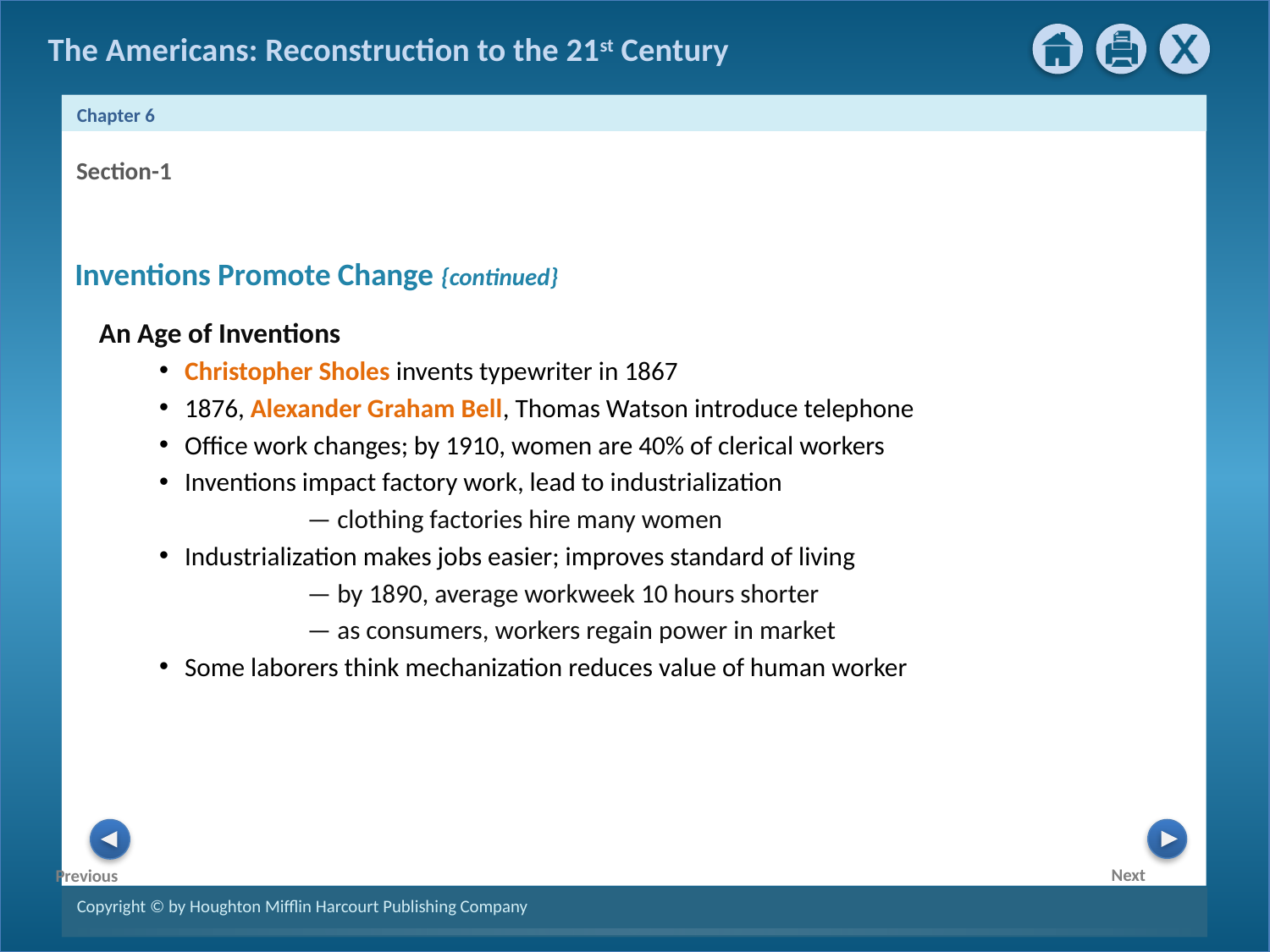

Section-1
Inventions Promote Change {continued}
    An Age of Inventions
Christopher Sholes invents typewriter in 1867
1876, Alexander Graham Bell, Thomas Watson introduce telephone
Office work changes; by 1910, women are 40% of clerical workers
Inventions impact factory work, lead to industrialization
                         — clothing factories hire many women
Industrialization makes jobs easier; improves standard of living
                         — by 1890, average workweek 10 hours shorter
                         — as consumers, workers regain power in market
Some laborers think mechanization reduces value of human worker